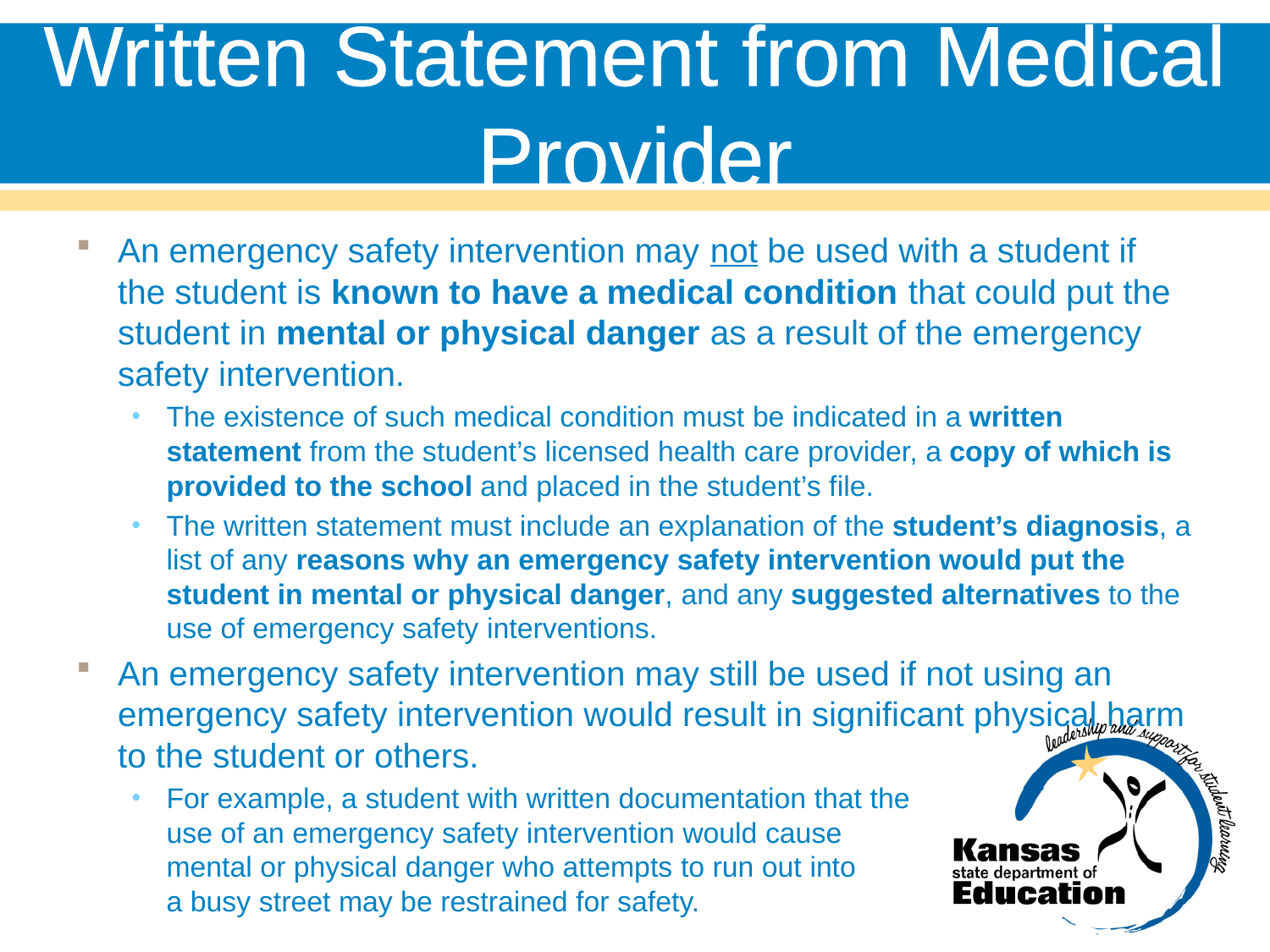

# Written Statement from Medical Provider
An emergency safety intervention may not be used with a student if the student is known to have a medical condition that could put the student in mental or physical danger as a result of the emergency safety intervention.
The existence of such medical condition must be indicated in a written statement from the student’s licensed health care provider, a copy of which is provided to the school and placed in the student’s file.
The written statement must include an explanation of the student’s diagnosis, a list of any reasons why an emergency safety intervention would put the student in mental or physical danger, and any suggested alternatives to the use of emergency safety interventions.
An emergency safety intervention may still be used if not using an emergency safety intervention would result in significant physical harm to the student or others.
For example, a student with written documentation that the
use of an emergency safety intervention would cause
mental or physical danger who attempts to run out into
a busy street may be restrained for safety.